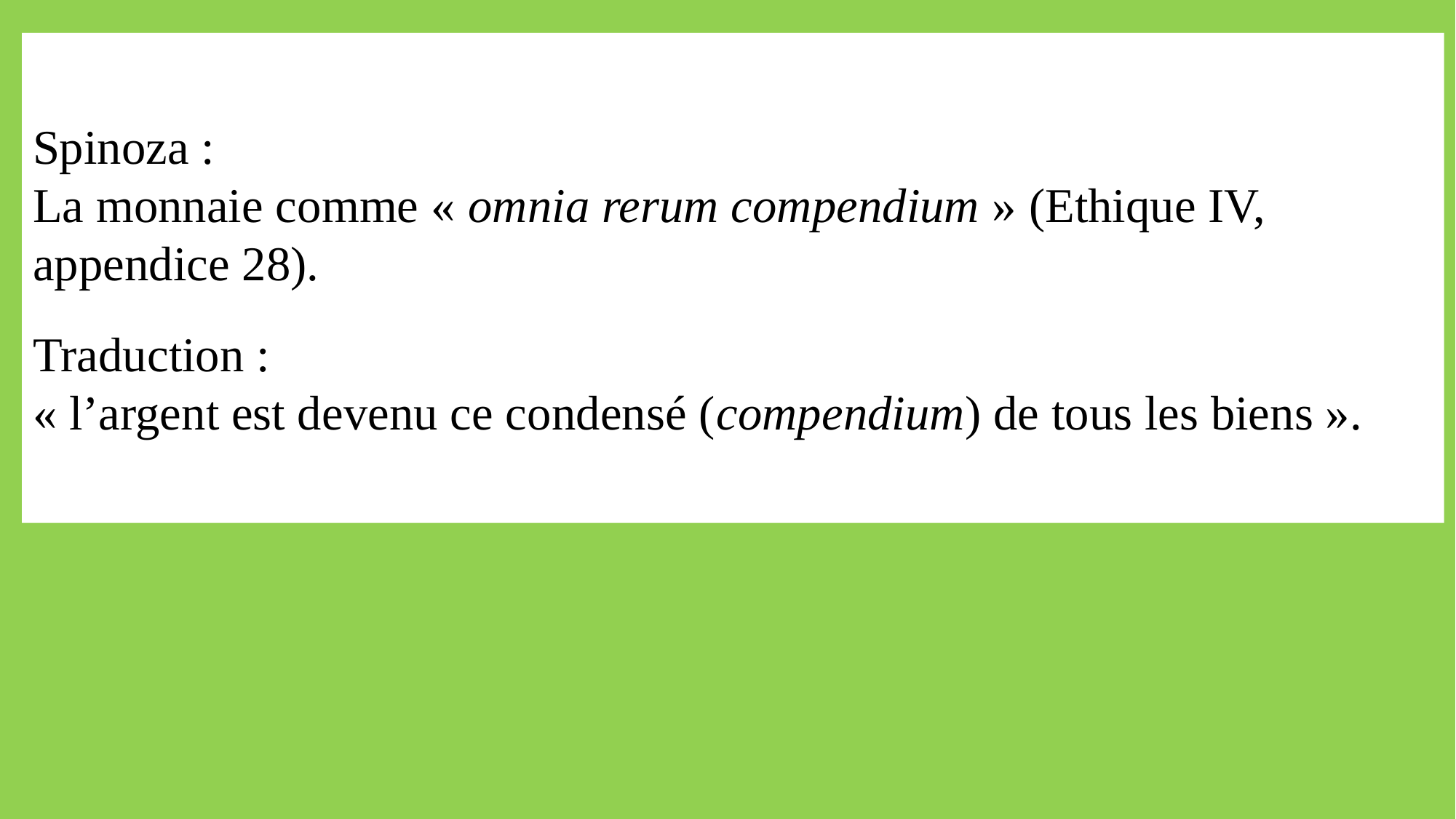

Spinoza :
La monnaie comme « omnia rerum compendium » (Ethique IV, appendice 28).
Traduction :
« l’argent est devenu ce condensé (compendium) de tous les biens ».